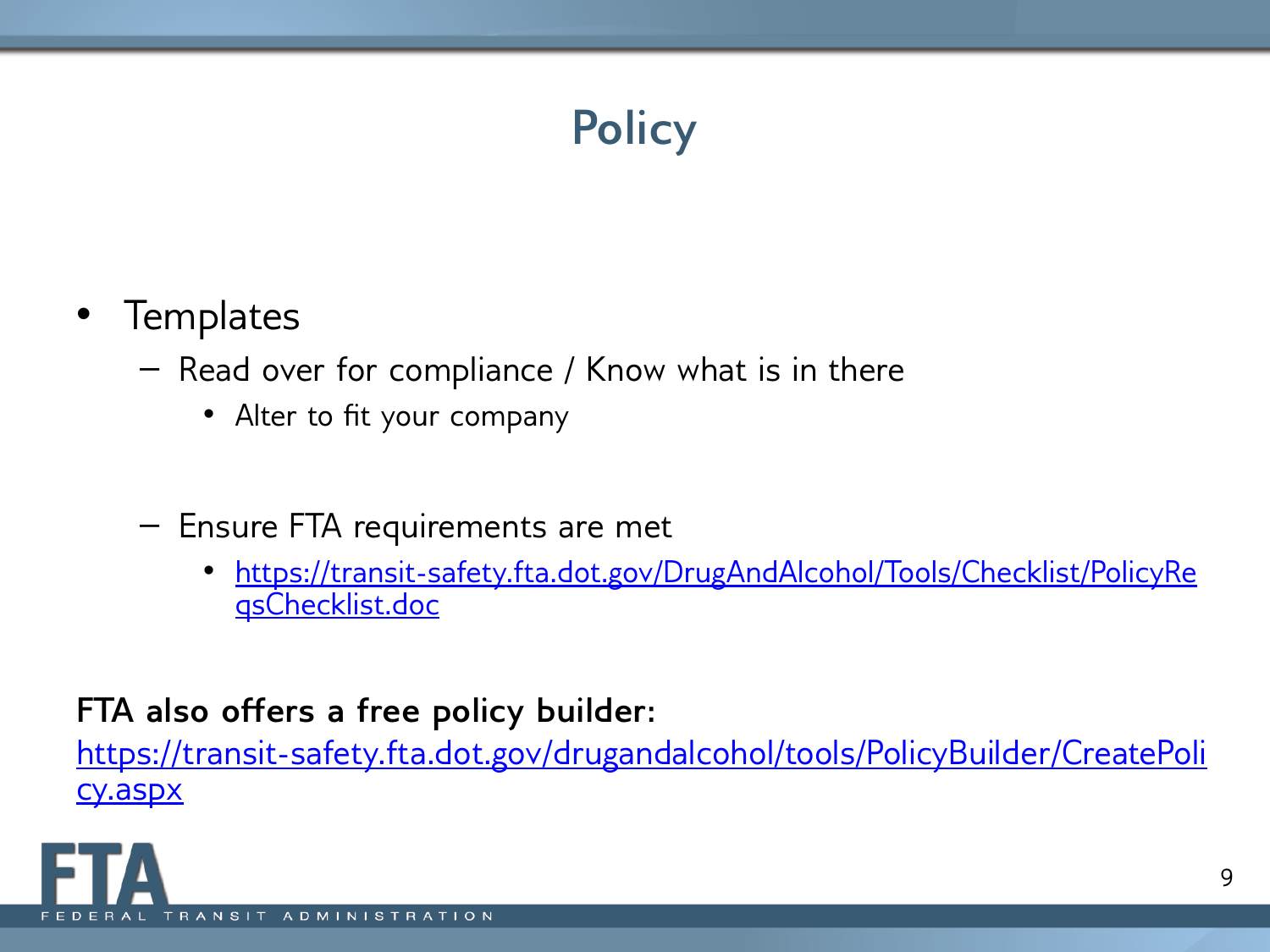

# Policy

Templates
Read over for compliance / Know what is in there
Alter to fit your company

Ensure FTA requirements are met
https://transit-safety.fta.dot.gov/DrugAndAlcohol/Tools/Checklist/PolicyReqsChecklist.doc

FTA also offers a free policy builder:  https://transit-safety.fta.dot.gov/drugandalcohol/tools/PolicyBuilder/CreatePolicy.aspx